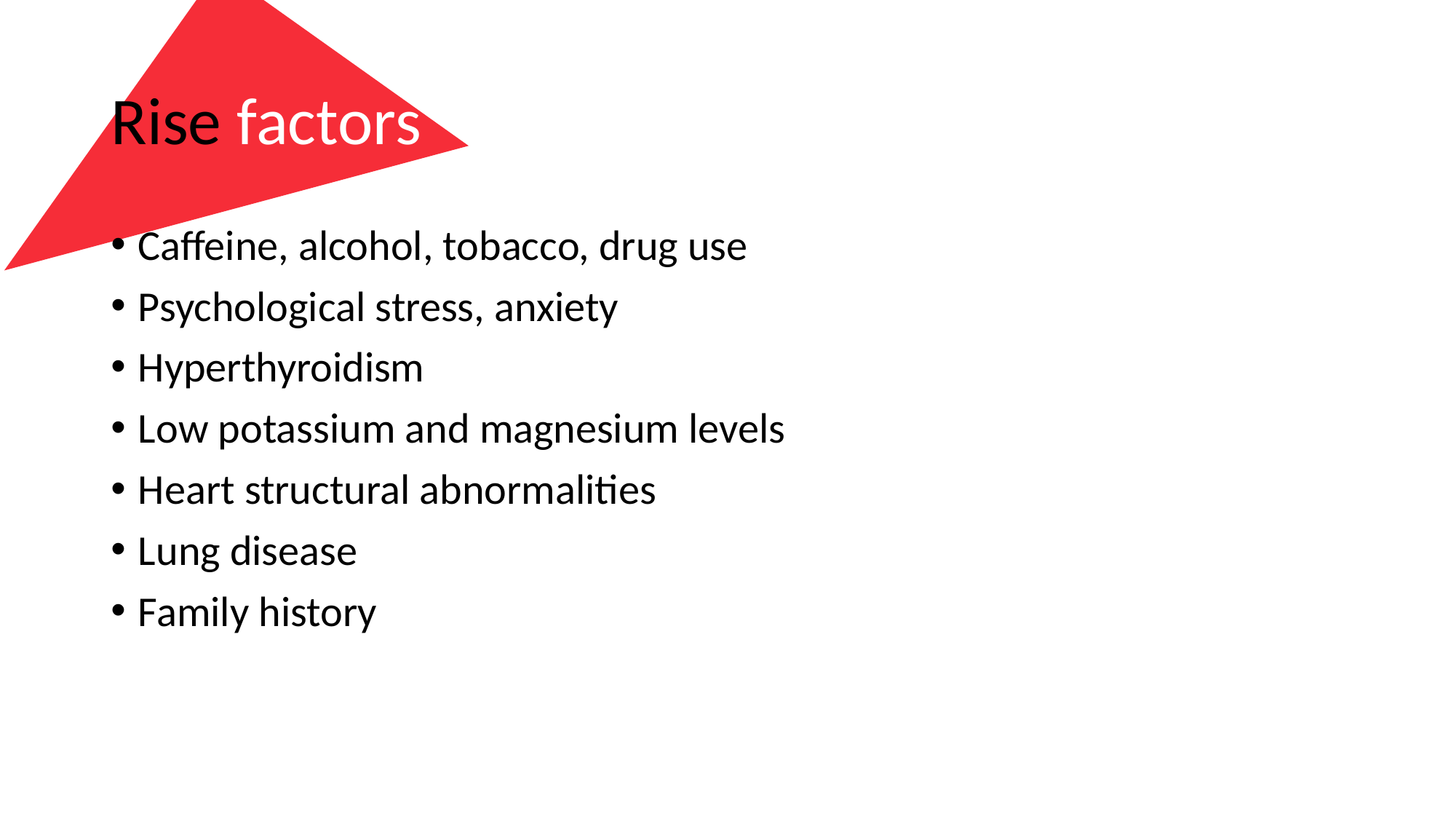

# Rise factors

Caffeine, alcohol, tobacco, drug use
Psychological stress, anxiety
Hyperthyroidism
Low potassium and magnesium levels
Heart structural abnormalities
Lung disease
Family history